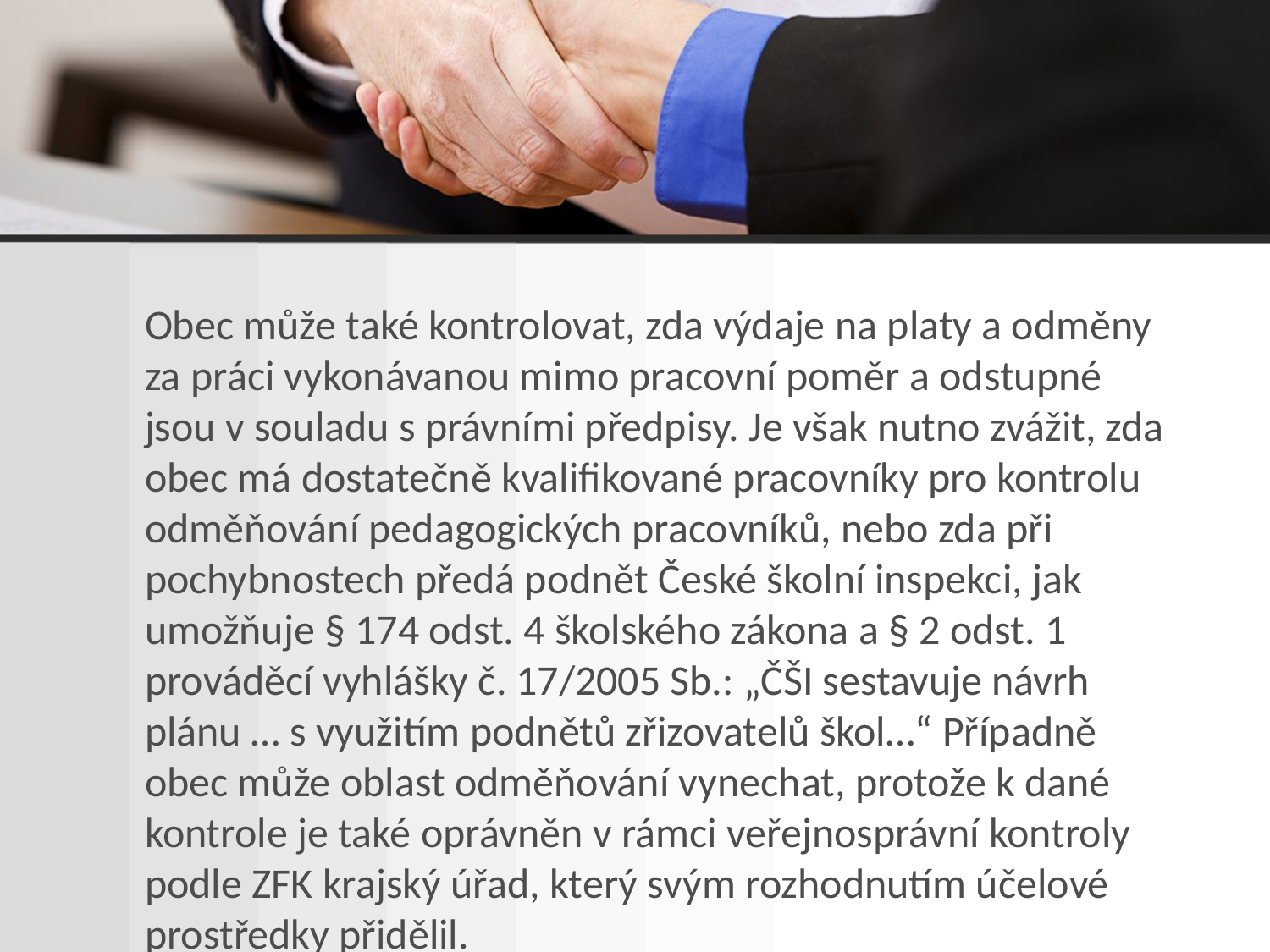

Obec může také kontrolovat, zda výdaje na platy a odměny za práci vykonávanou mimo pracovní poměr a odstupné jsou v souladu s právními předpisy. Je však nutno zvážit, zda obec má dostatečně kvalifikované pracovníky pro kontrolu odměňování pedagogických pracovníků, nebo zda při pochybnostech předá podnět České školní inspekci, jak umožňuje § 174 odst. 4 školského zákona a § 2 odst. 1 prováděcí vyhlášky č. 17/2005 Sb.: „ČŠI sestavuje návrh plánu … s využitím podnětů zřizovatelů škol…“ Případně obec může oblast odměňování vynechat, protože k dané kontrole je také oprávněn v rámci veřejnosprávní kontroly podle ZFK krajský úřad, který svým rozhodnutím účelové prostředky přidělil.